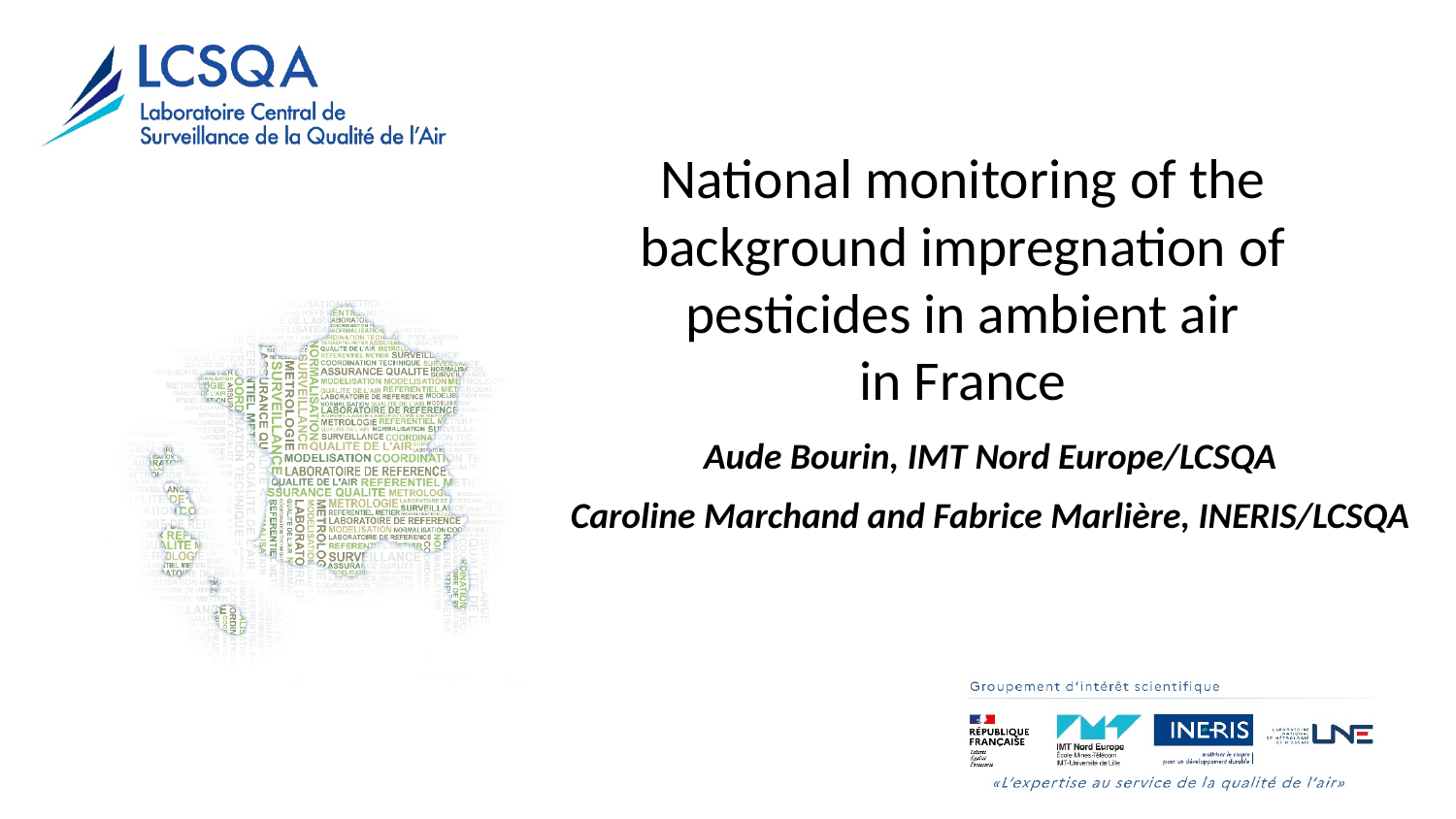

# National monitoring of the background impregnation of pesticides in ambient air in France
Aude Bourin, IMT Nord Europe/LCSQA
Caroline Marchand and Fabrice Marlière, INERIS/LCSQA